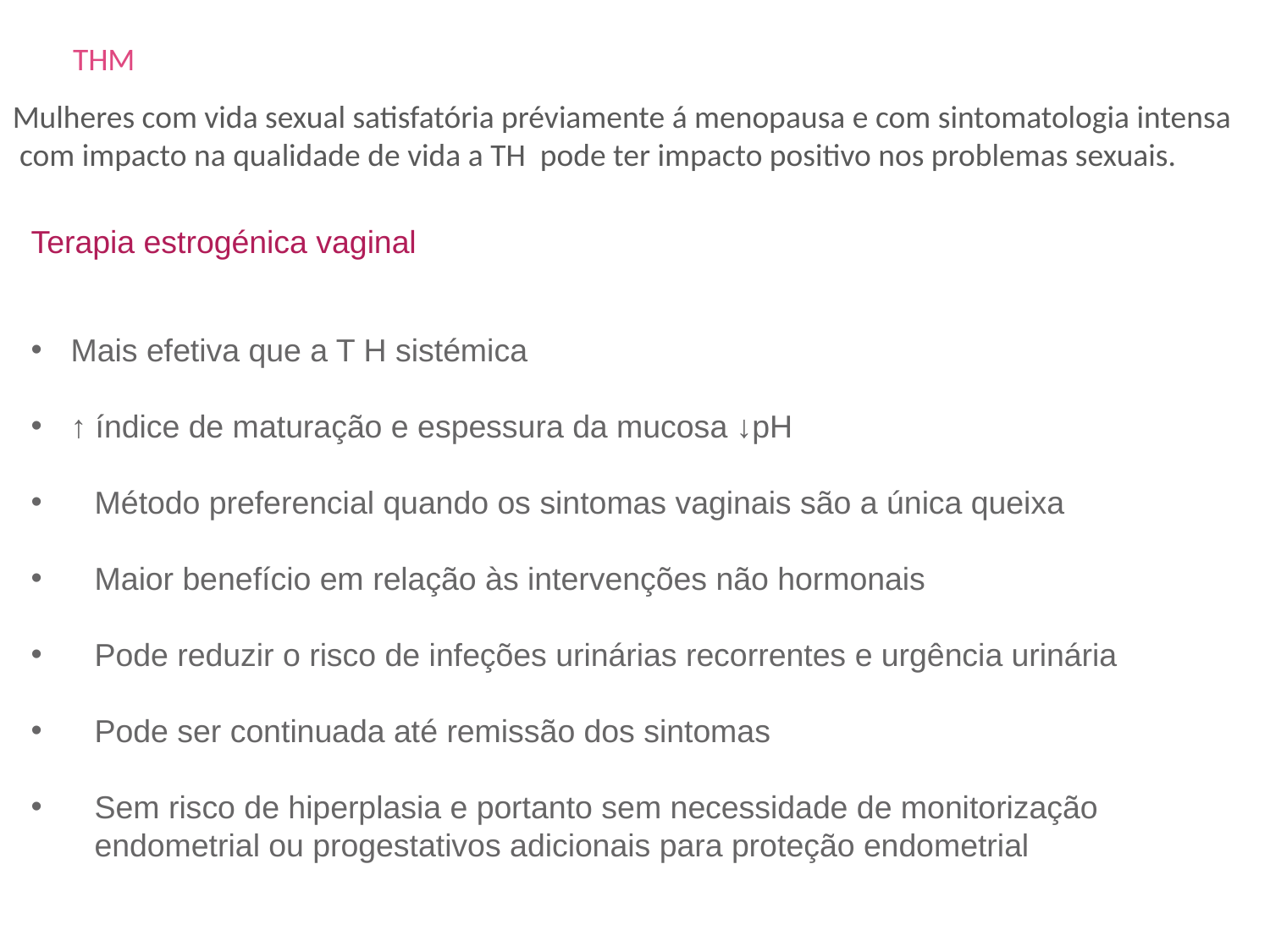

THM
Mulheres com vida sexual satisfatória préviamente á menopausa e com sintomatologia intensa
 com impacto na qualidade de vida a TH  pode ter impacto positivo nos problemas sexuais.

Terapia estrogénica vaginal

Mais efetiva que a T H sistémica

↑ índice de maturação e espessura da mucosa ↓pH

Método preferencial quando os sintomas vaginais são a única queixa

Maior benefício em relação às intervenções não hormonais

Pode reduzir o risco de infeções urinárias recorrentes e urgência urinária

Pode ser continuada até remissão dos sintomas

Sem risco de hiperplasia e portanto sem necessidade de monitorização endometrial ou progestativos adicionais para proteção endometrial